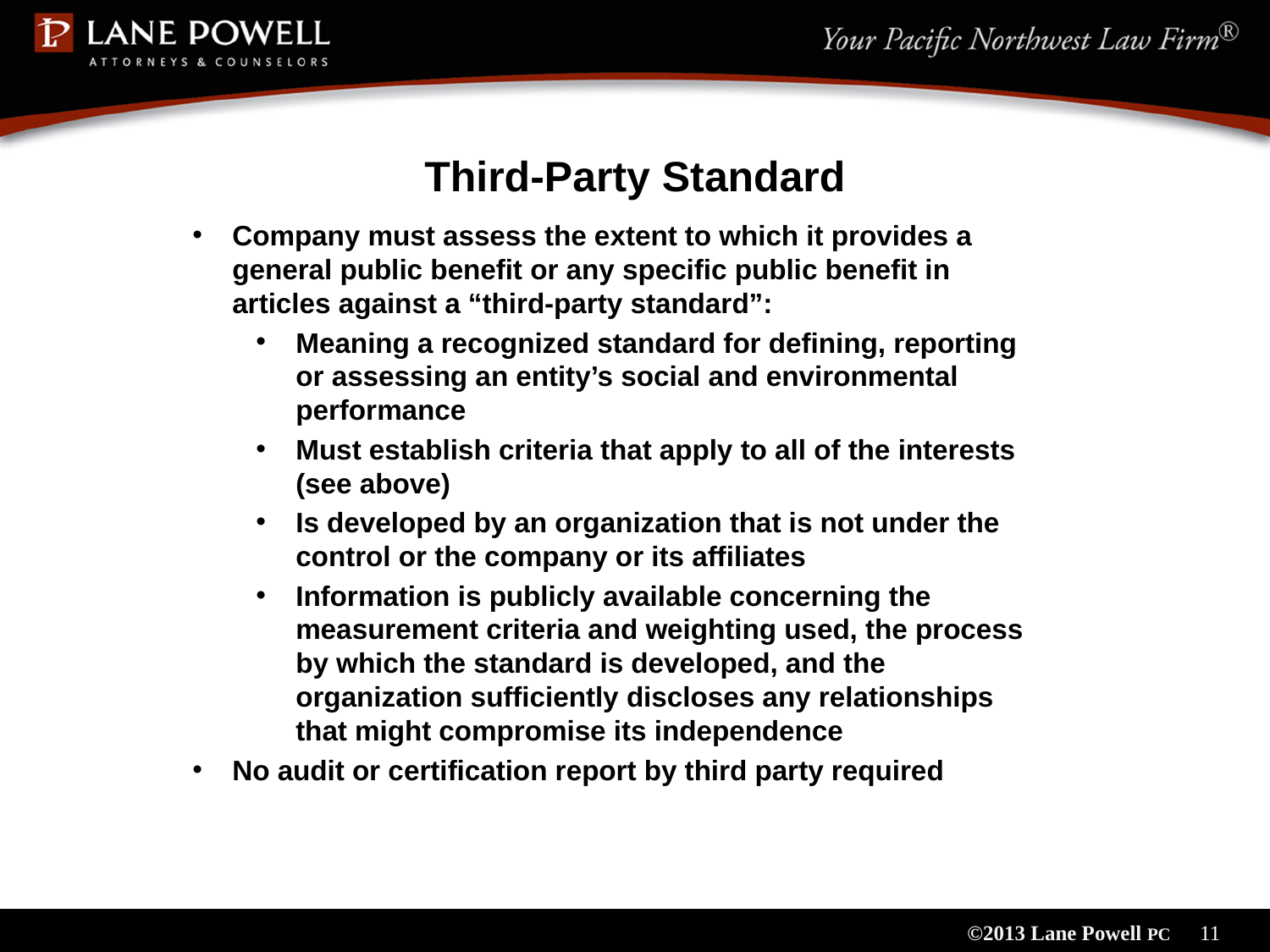

# Third-Party Standard
Company must assess the extent to which it provides a general public benefit or any specific public benefit in articles against a “third-party standard”:
Meaning a recognized standard for defining, reporting or assessing an entity’s social and environmental performance
Must establish criteria that apply to all of the interests (see above)
Is developed by an organization that is not under the control or the company or its affiliates
Information is publicly available concerning the measurement criteria and weighting used, the process by which the standard is developed, and the organization sufficiently discloses any relationships that might compromise its independence
No audit or certification report by third party required